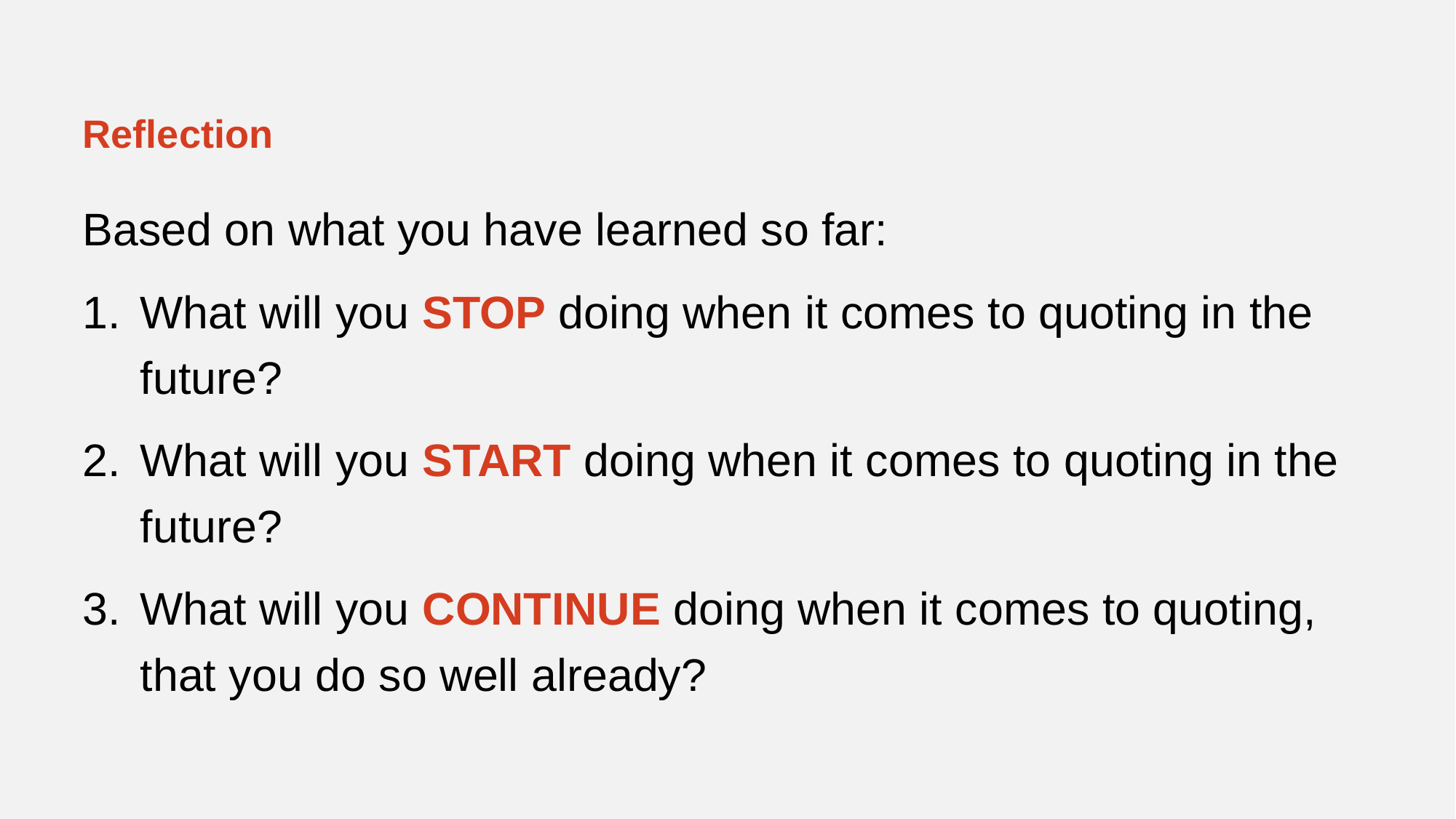

# Reflection
Based on what you have learned so far:
What will you STOP doing when it comes to quoting in the future?
What will you START doing when it comes to quoting in the future?
What will you CONTINUE doing when it comes to quoting, that you do so well already?